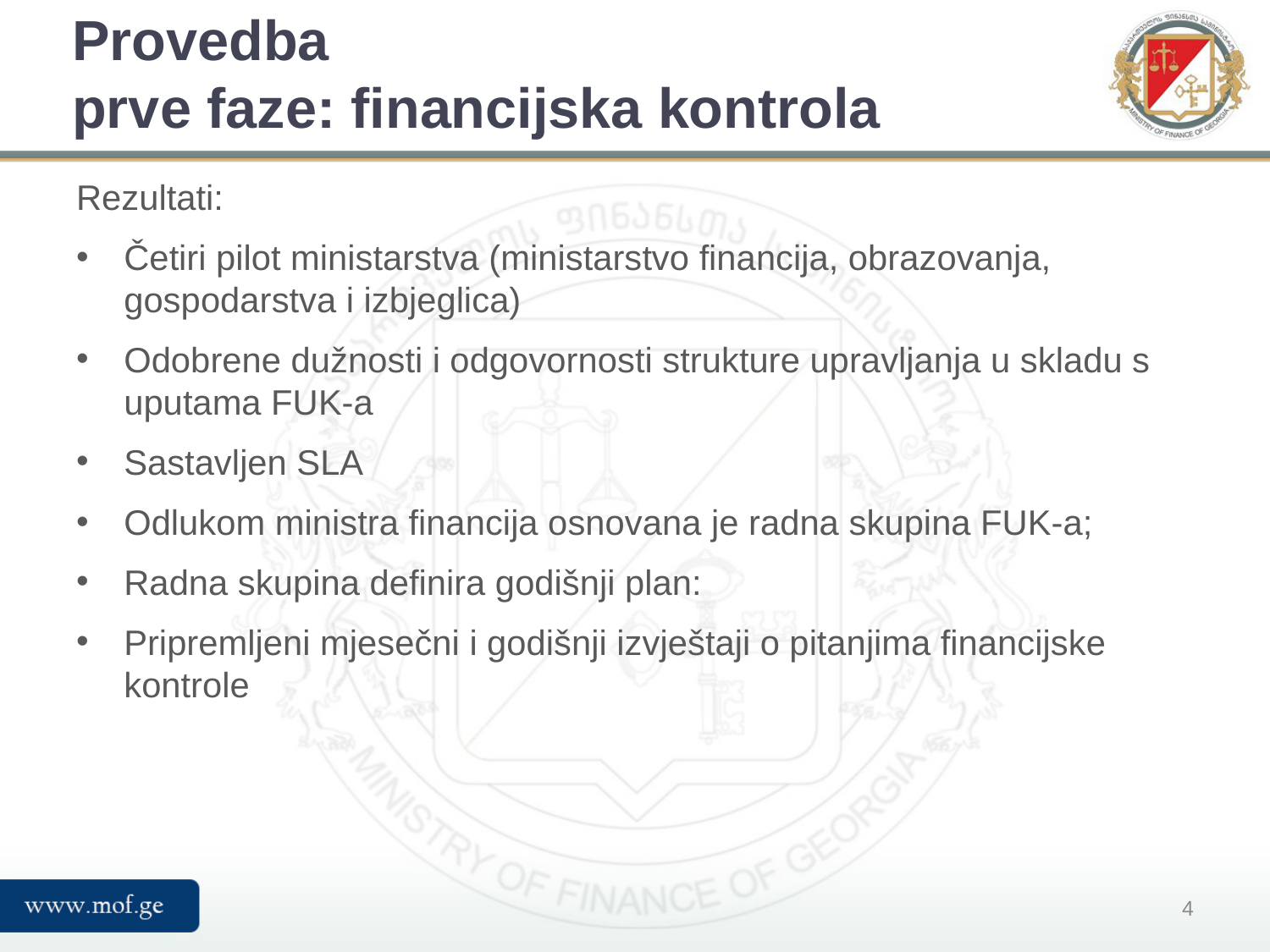

# Provedba prve faze: financijska kontrola
Rezultati:
Četiri pilot ministarstva (ministarstvo financija, obrazovanja, gospodarstva i izbjeglica)
Odobrene dužnosti i odgovornosti strukture upravljanja u skladu s uputama FUK-a
Sastavljen SLA
Odlukom ministra financija osnovana je radna skupina FUK-a;
Radna skupina definira godišnji plan:
Pripremljeni mjesečni i godišnji izvještaji o pitanjima financijske kontrole

4